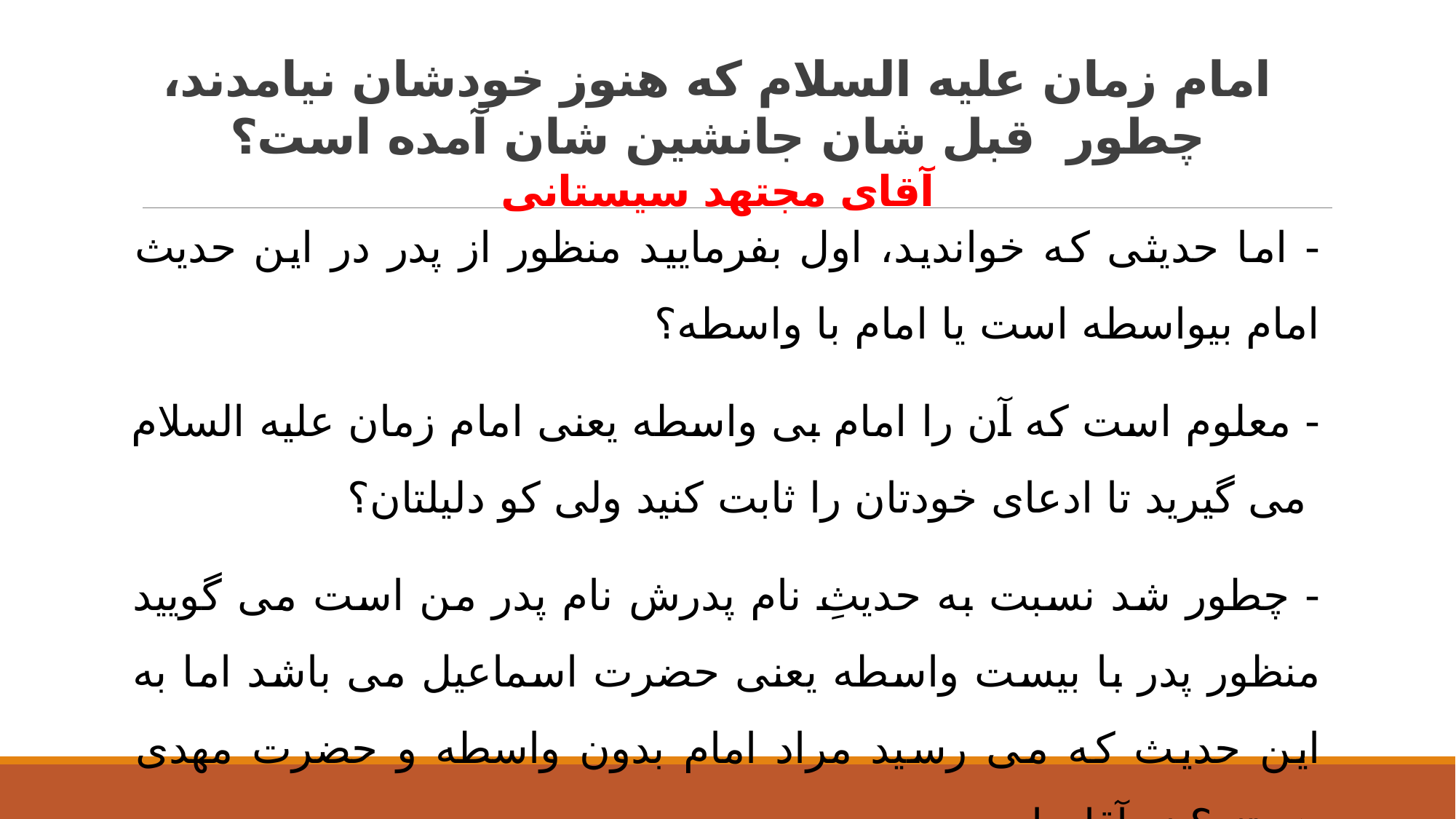

# امام زمان علیه السلام که هنوز خودشان نیامدند، چطور  قبل شان جانشین شان آمده است؟ آقای مجتهد سیستانی
- اما حدیثی که خواندید، اول بفرمایید منظور از پدر در این حدیث امام بیواسطه است یا امام با واسطه؟
- معلوم است که آن را امام بی واسطه یعنی امام زمان علیه السلام  می گیرید تا ادعای خودتان را ثابت کنید ولی کو دلیلتان؟
- چطور شد نسبت به حدیثِ نام پدرش نام پدر من است می گویید منظور پدر با بیست واسطه یعنی حضرت اسماعیل می باشد اما به این حدیث که می رسید مراد امام بدون واسطه و حضرت مهدی هستند؟ نه آقا جان.